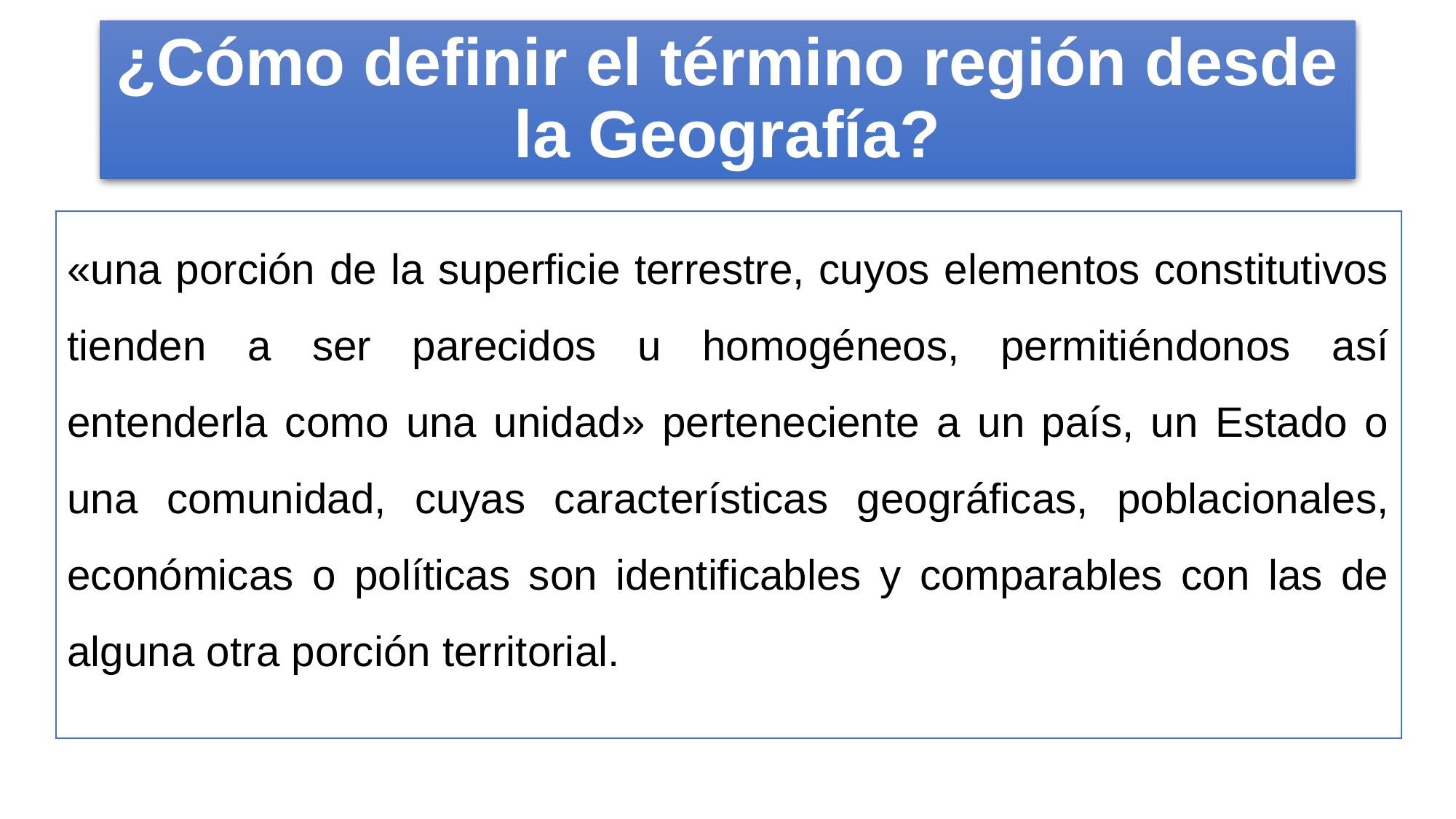

# ¿Cómo definir el término región desde la Geografía?
«una porción de la superficie terrestre, cuyos elementos constitutivos tienden a ser parecidos u homogéneos, permitiéndonos así entenderla como una unidad» perteneciente a un país, un Estado o una comunidad, cuyas características geográficas, poblacionales, económicas o políticas son identificables y comparables con las de alguna otra porción territorial.